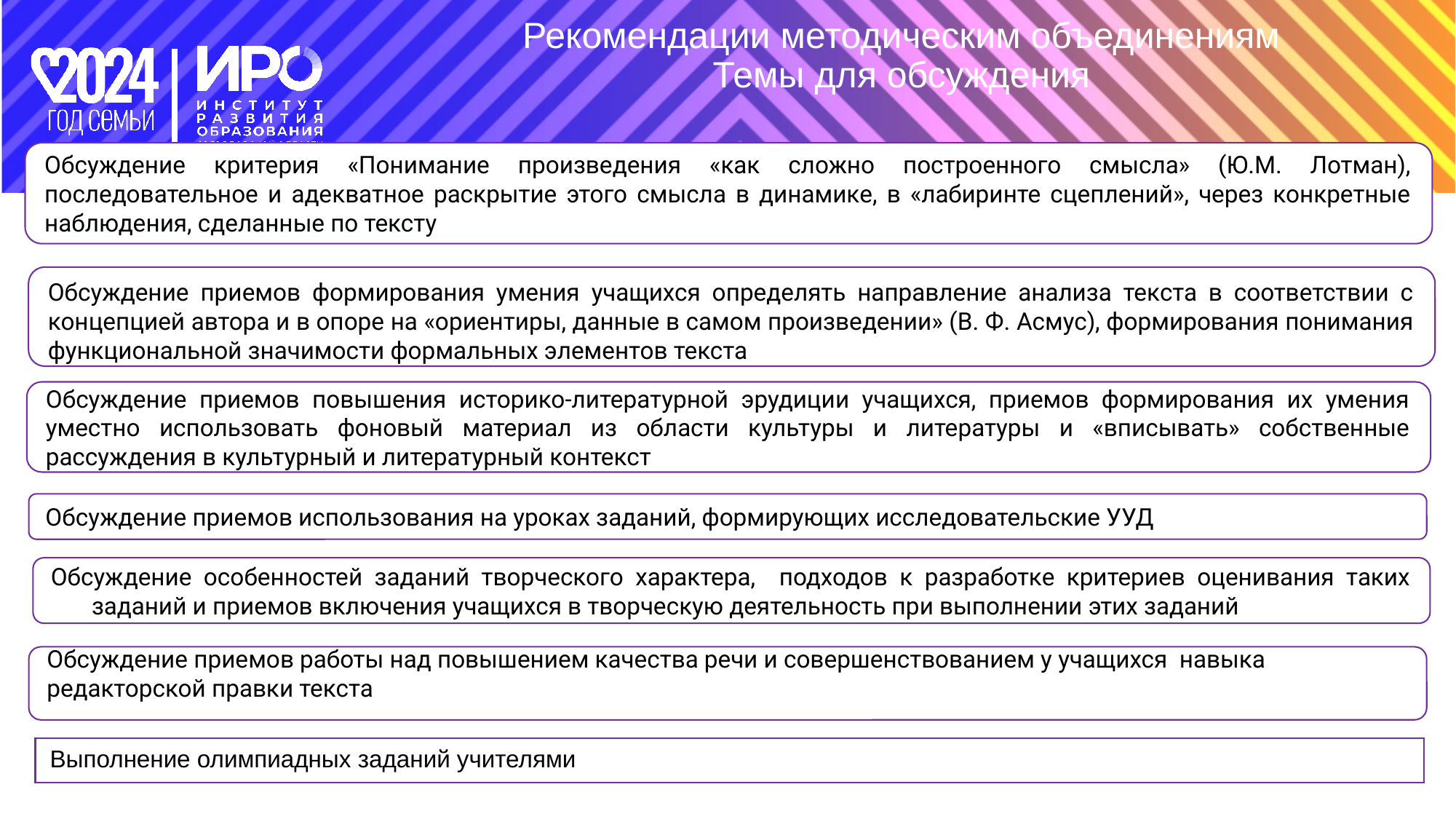

# Рекомендации методическим объединениям Темы для обсуждения
Обсуждение критерия «Понимание произведения «как сложно построенного смысла» (Ю.М. Лотман), последовательное и адекватное раскрытие этого смысла в динамике, в «лабиринте сцеплений», через конкретные наблюдения, сделанные по тексту

Обсуждение приемов формирования умения учащихся определять направление анализа текста в соответствии с концепцией автора и в опоре на «ориентиры, данные в самом произведении» (В. Ф. Асмус), формирования понимания функциональной значимости формальных элементов текста

Обсуждение приемов повышения историко-литературной эрудиции учащихся, приемов формирования их умения уместно использовать фоновый материал из области культуры и литературы и «вписывать» собственные рассуждения в культурный и литературный контекст
Обсуждение приемов использования на уроках заданий, формирующих исследовательские УУД

Обсуждение особенностей заданий творческого характера,  подходов к разработке критериев оценивания таких заданий и приемов включения учащихся в творческую деятельность при выполнении этих заданий

Обсуждение приемов работы над повышением качества речи и совершенствованием у учащихся  навыка редакторской правки текста

Выполнение олимпиадных заданий учителями